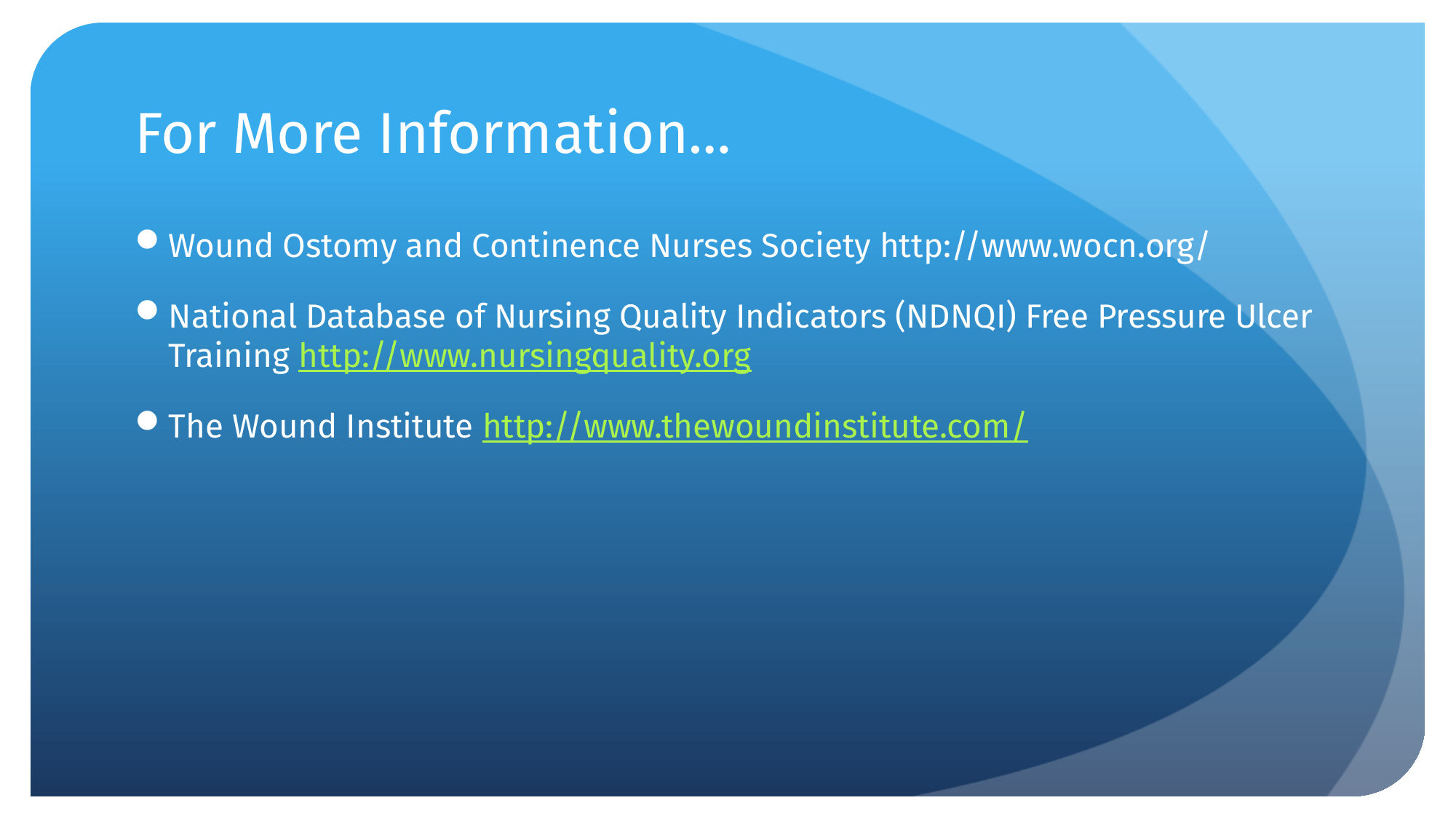

# For More Information…
Wound Ostomy and Continence Nurses Society http://www.wocn.org/
National Database of Nursing Quality Indicators (NDNQI) Free Pressure Ulcer Training http://www.nursingquality.org
The Wound Institute http://www.thewoundinstitute.com/